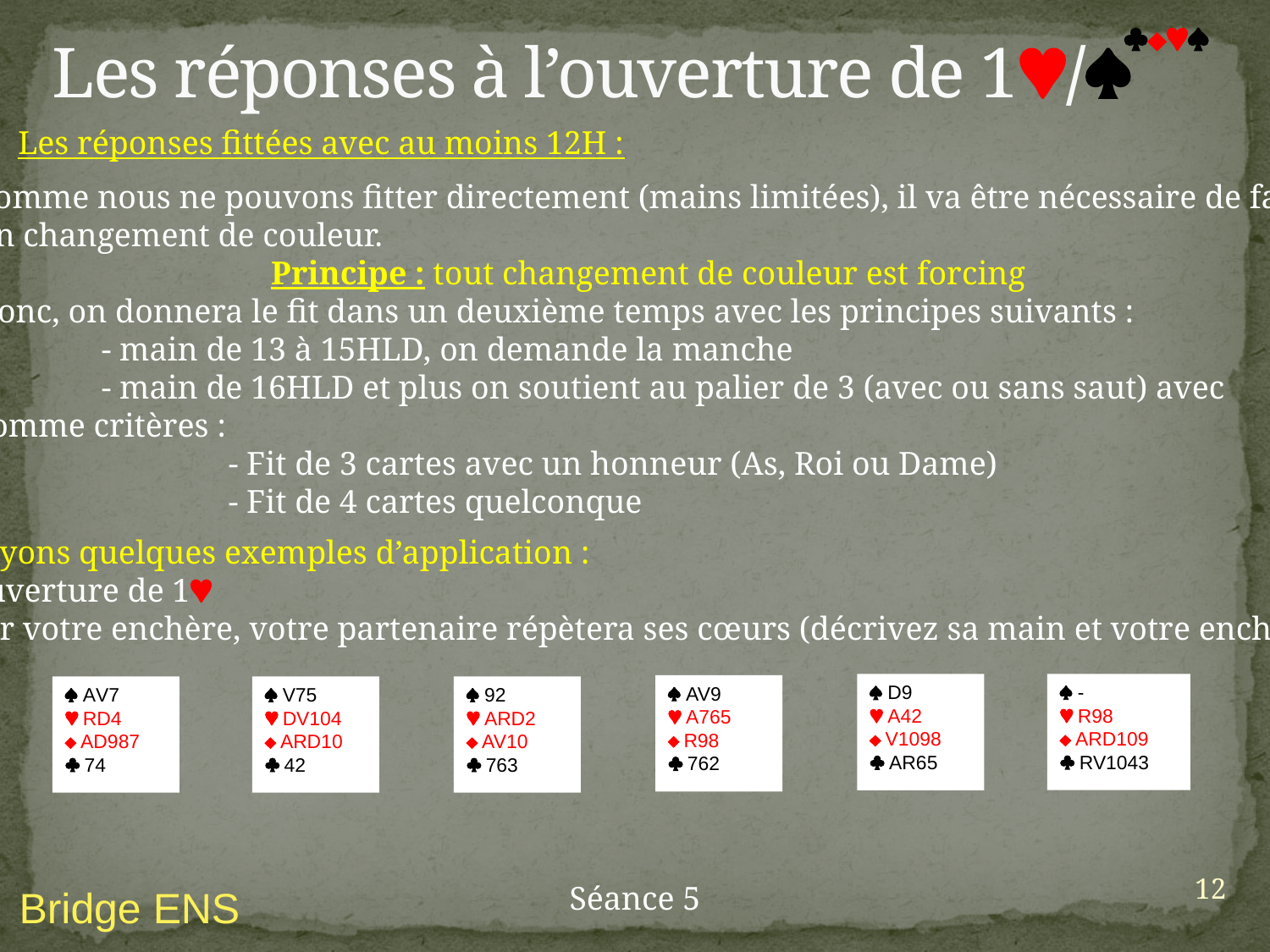

♣♦♥♠
Les réponses à l’ouverture de 1♥/♠
Les réponses fittées avec au moins 12H :
Comme nous ne pouvons fitter directement (mains limitées), il va être nécessaire de faire
un changement de couleur.
Principe : tout changement de couleur est forcing
Donc, on donnera le fit dans un deuxième temps avec les principes suivants :
	- main de 13 à 15HLD, on demande la manche
	- main de 16HLD et plus on soutient au palier de 3 (avec ou sans saut) avec
comme critères :
		- Fit de 3 cartes avec un honneur (As, Roi ou Dame)
		- Fit de 4 cartes quelconque

Voyons quelques exemples d’application :
Ouverture de 1♥
Sur votre enchère, votre partenaire répètera ses cœurs (décrivez sa main et votre enchère)
♠ -
♥ R98
♦ ARD109
♣ RV1043
♠ D9
♥ A42
♦ V1098
♣ AR65
♠ AV9
♥ A765
♦ R98
♣ 762
♠ AV7
♥ RD4
♦ AD987
♣ 74
♠ V75
♥ DV104
♦ ARD10
♣ 42
♠ 92
♥ ARD2
♦ AV10
♣ 763
12
Séance 5
Bridge ENS